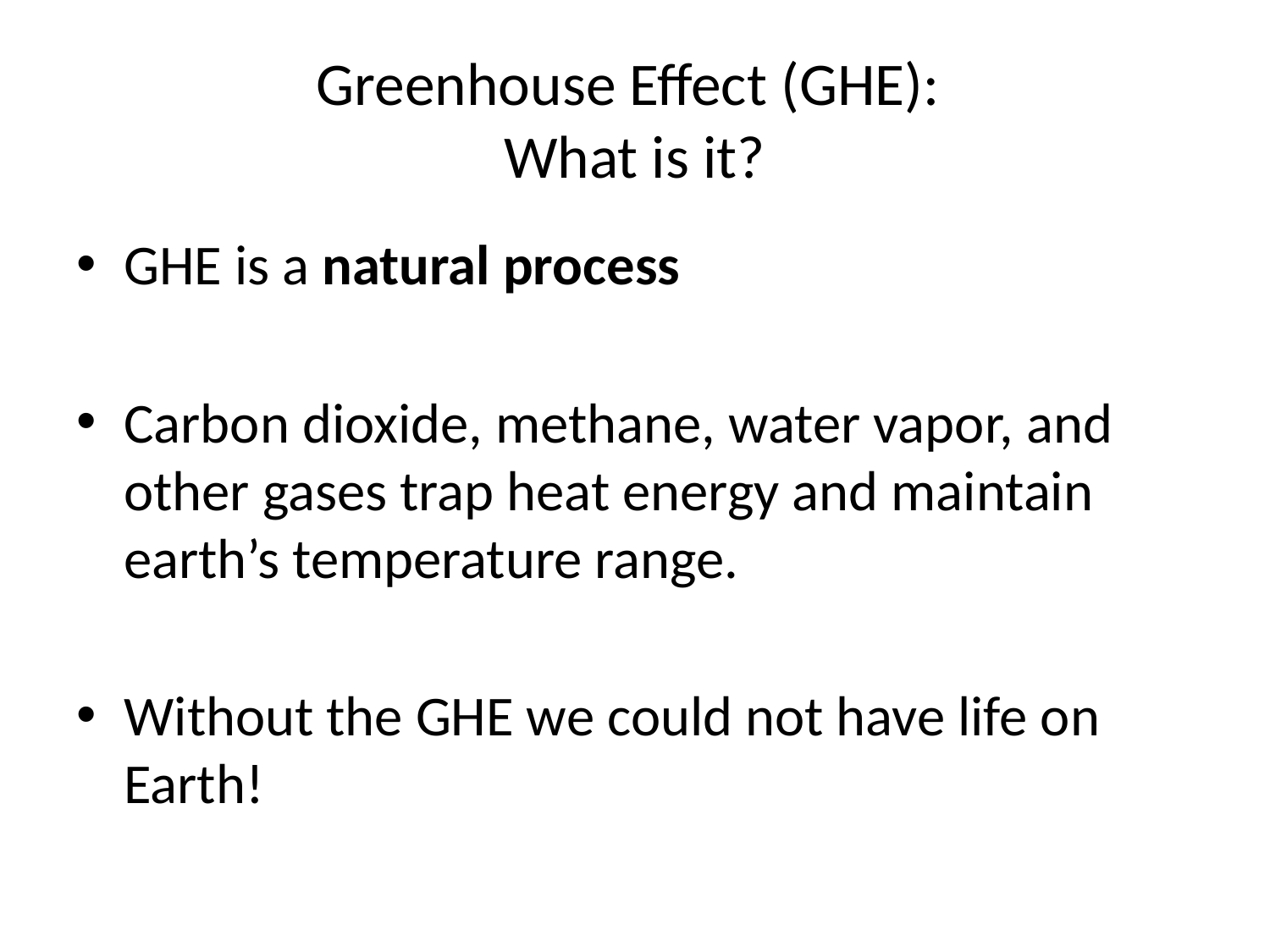

# Greenhouse Effect (GHE): What is it?
GHE is a natural process

Carbon dioxide, methane, water vapor, and other gases trap heat energy and maintain earth’s temperature range.

Without the GHE we could not have life on Earth!